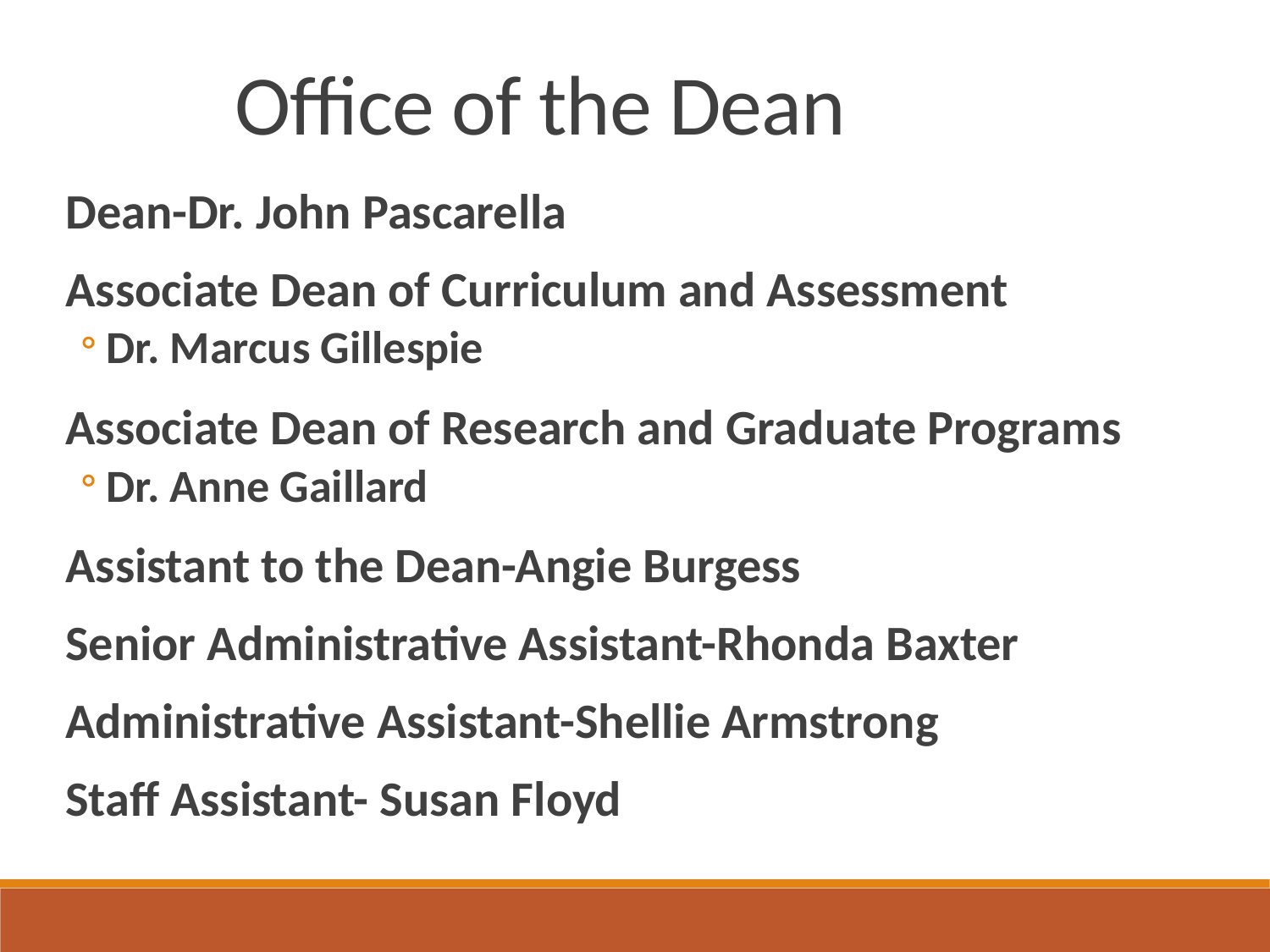

Office of the Dean
Dean-Dr. John Pascarella
Associate Dean of Curriculum and Assessment
Dr. Marcus Gillespie
Associate Dean of Research and Graduate Programs
Dr. Anne Gaillard
Assistant to the Dean-Angie Burgess
Senior Administrative Assistant-Rhonda Baxter
Administrative Assistant-Shellie Armstrong
Staff Assistant- Susan Floyd